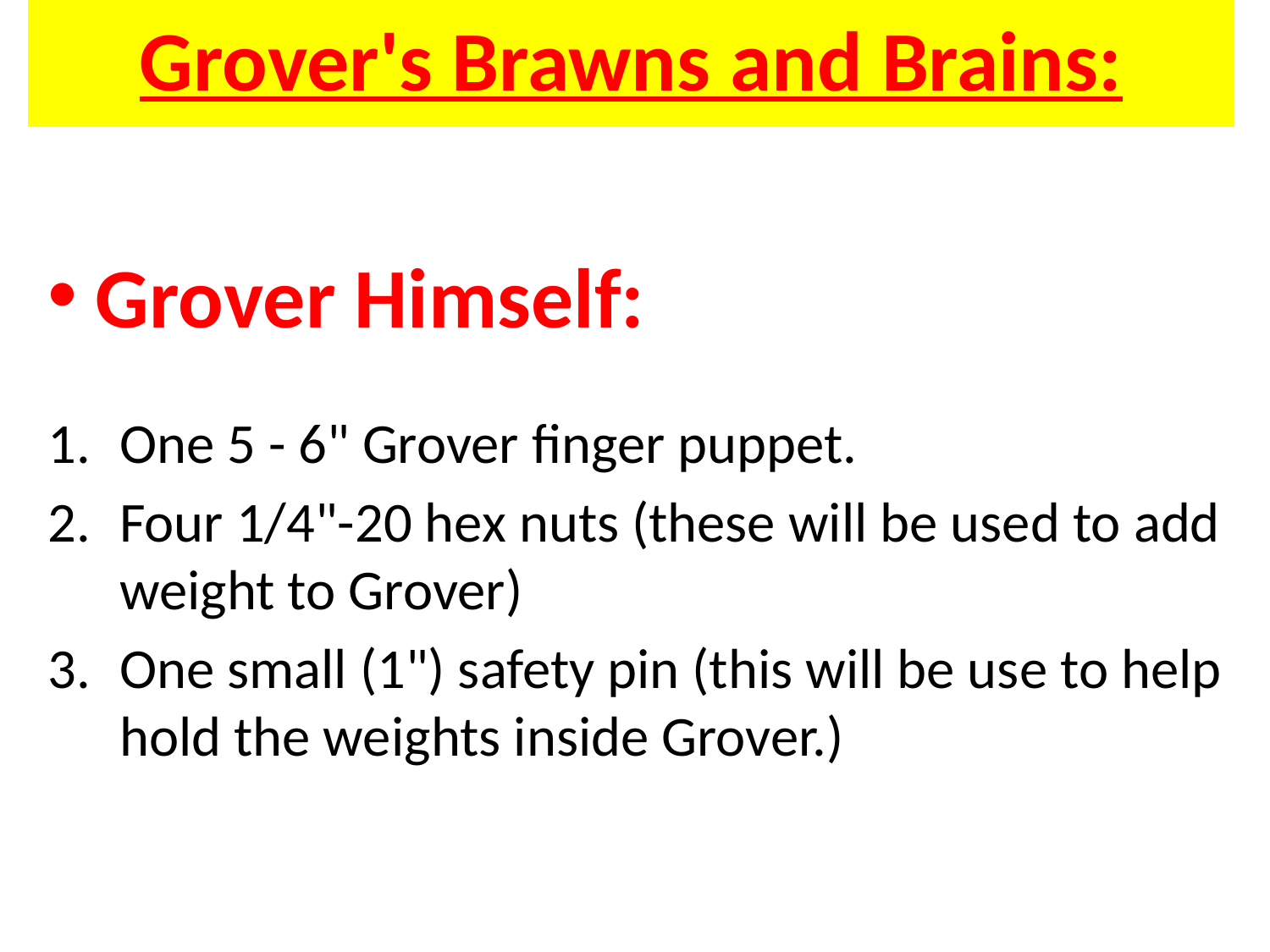

Grover's Brawns and Brains:

Grover Himself:
One 5 - 6" Grover finger puppet.
Four 1/4"-20 hex nuts (these will be used to add weight to Grover)
One small (1") safety pin (this will be use to help hold the weights inside Grover.)